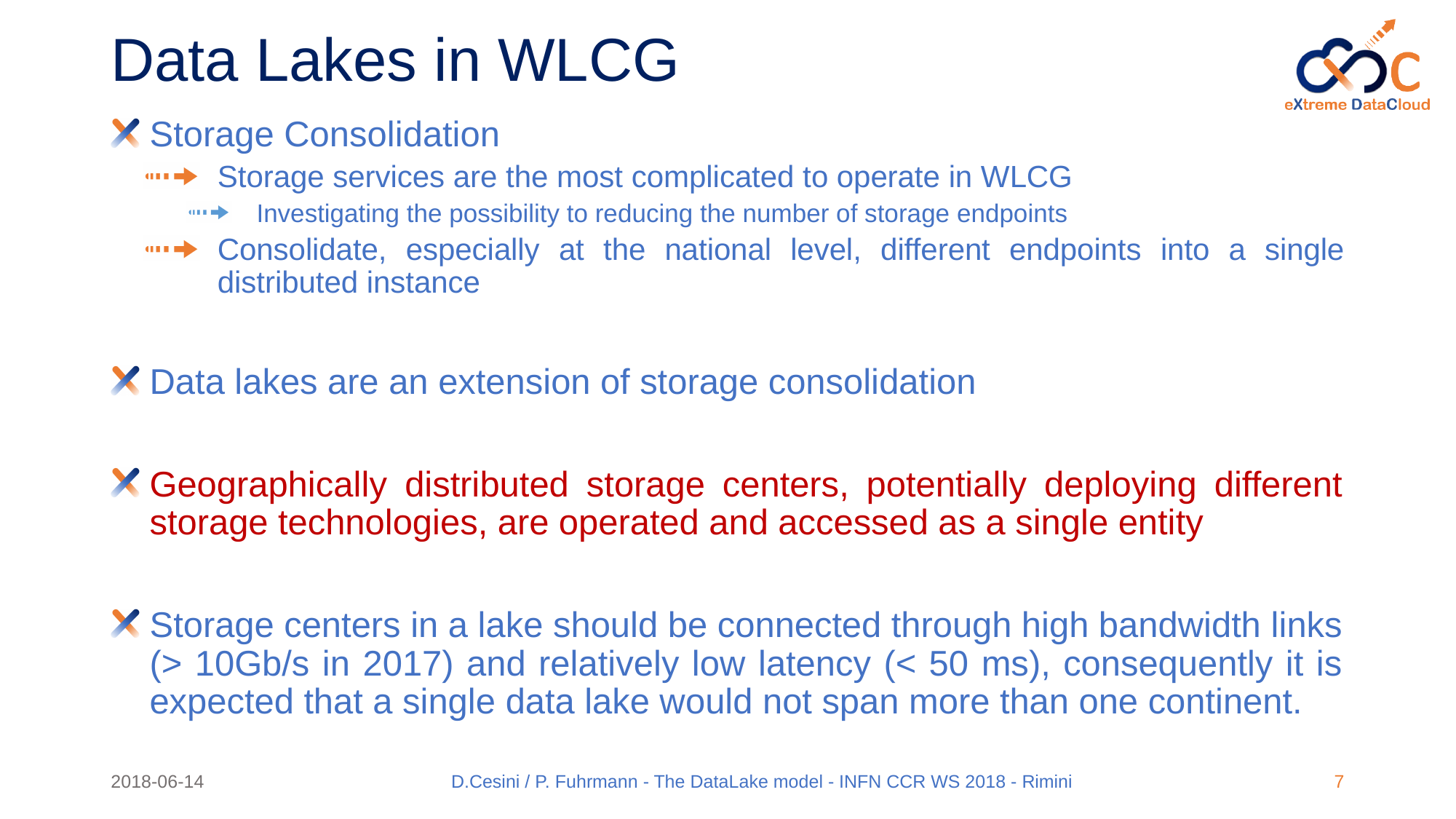

# Data Lakes in WLCG
Storage Consolidation
Storage services are the most complicated to operate in WLCG
Investigating the possibility to reducing the number of storage endpoints
Consolidate, especially at the national level, different endpoints into a single distributed instance

Data lakes are an extension of storage consolidation

Geographically distributed storage centers, potentially deploying different storage technologies, are operated and accessed as a single entity

Storage centers in a lake should be connected through high bandwidth links (> 10Gb/s in 2017) and relatively low latency (< 50 ms), consequently it is expected that a single data lake would not span more than one continent.

2018-06-14
D.Cesini / P. Fuhrmann - The DataLake model - INFN CCR WS 2018 - Rimini
7